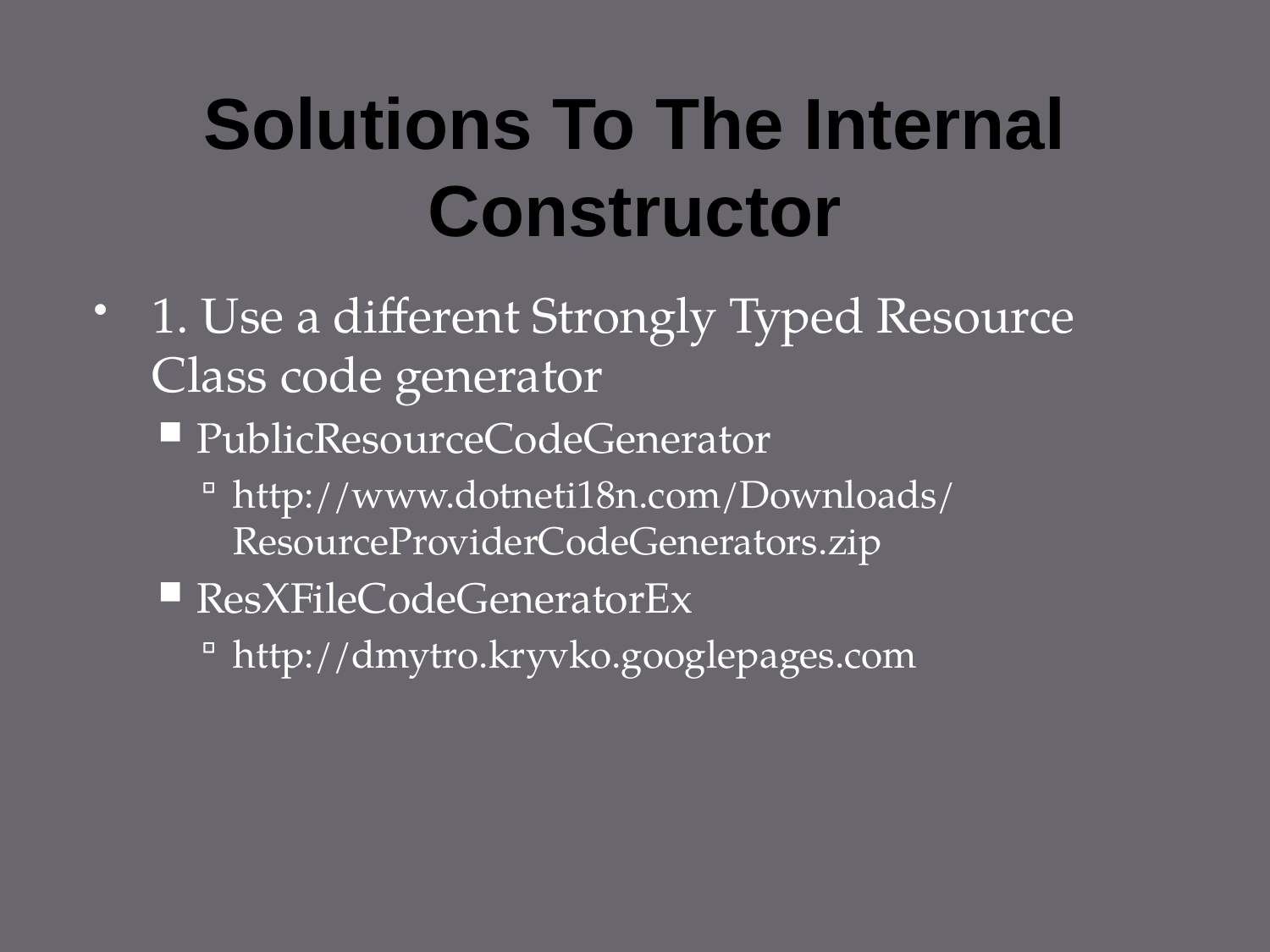

# Solutions To The Internal Constructor
1. Use a different Strongly Typed Resource Class code generator
PublicResourceCodeGenerator
http://www.dotneti18n.com/Downloads/ResourceProviderCodeGenerators.zip
ResXFileCodeGeneratorEx
http://dmytro.kryvko.googlepages.com